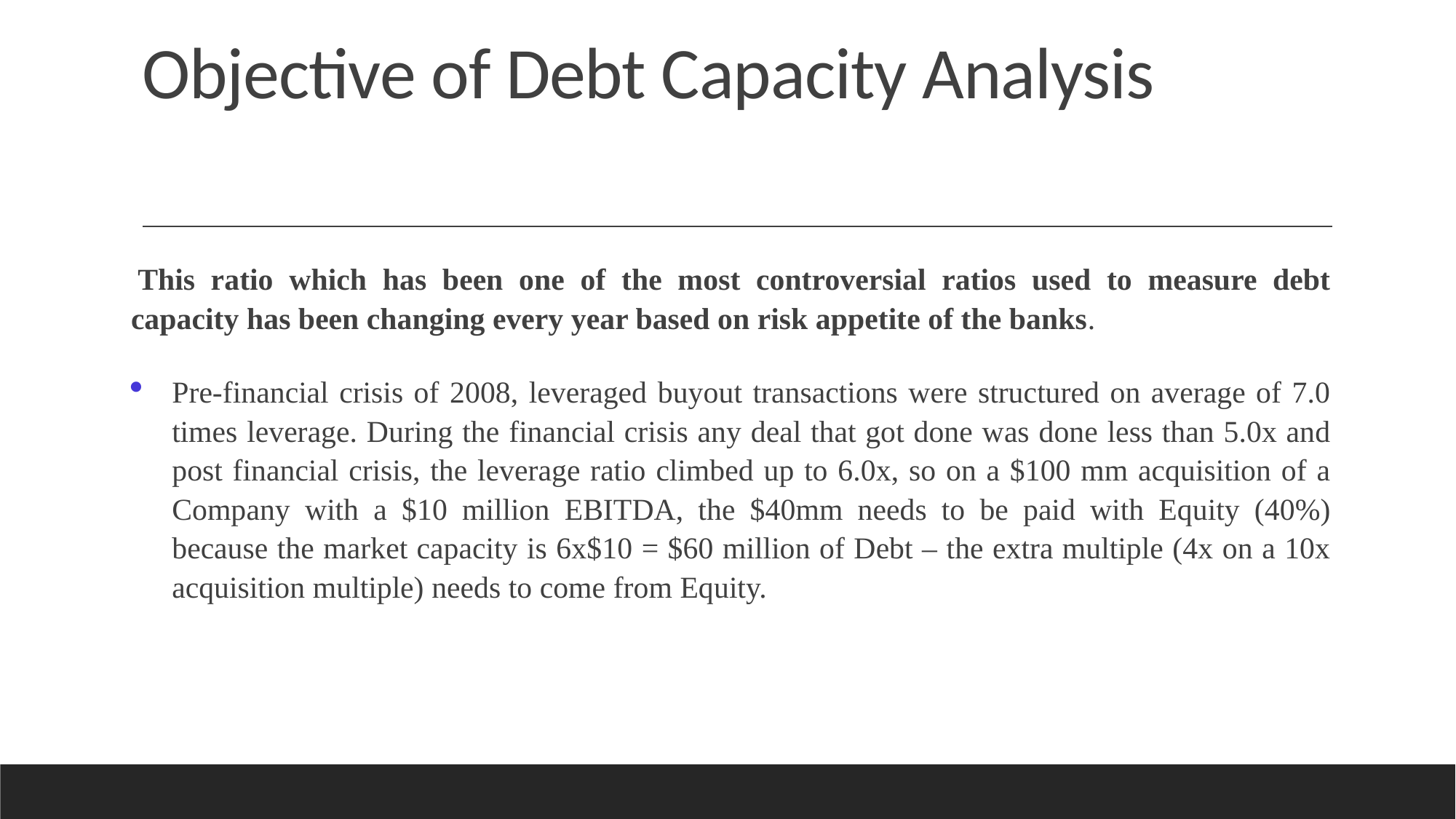

# Objective of Debt Capacity Analysis
This ratio which has been one of the most controversial ratios used to measure debt capacity has been changing every year based on risk appetite of the banks.

Pre-financial crisis of 2008, leveraged buyout transactions were structured on average of 7.0 times leverage. During the financial crisis any deal that got done was done less than 5.0x and post financial crisis, the leverage ratio climbed up to 6.0x, so on a $100 mm acquisition of a Company with a $10 million EBITDA, the $40mm needs to be paid with Equity (40%) because the market capacity is 6x$10 = $60 million of Debt – the extra multiple (4x on a 10x acquisition multiple) needs to come from Equity.